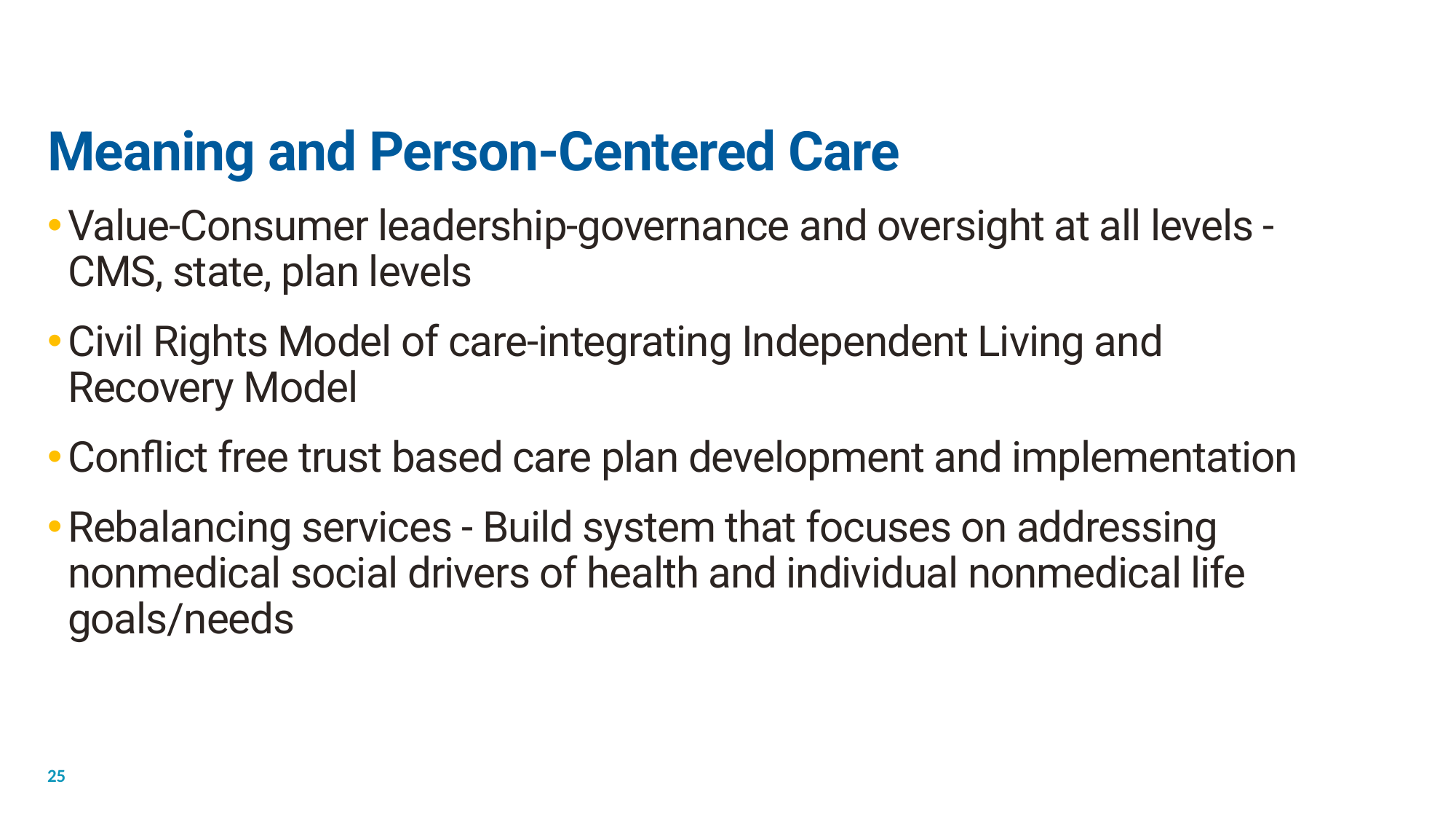

# Meaning and Person-Centered Care
Value-Consumer leadership-governance and oversight at all levels - CMS, state, plan levels
Civil Rights Model of care-integrating Independent Living and Recovery Model
Conflict free trust based care plan development and implementation
Rebalancing services - Build system that focuses on addressing nonmedical social drivers of health and individual nonmedical life goals/needs
25